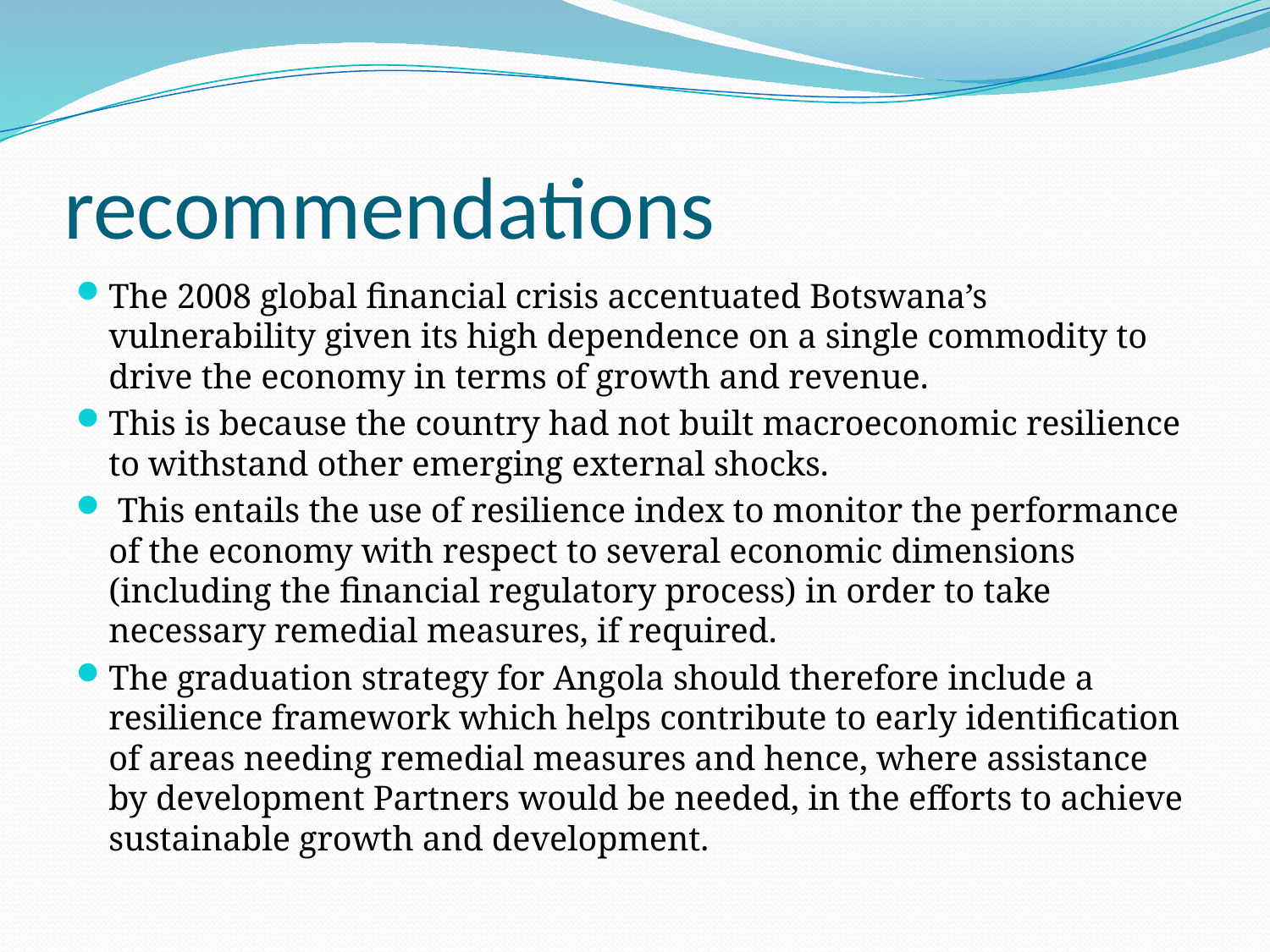

# recommendations
The 2008 global financial crisis accentuated Botswana’s vulnerability given its high dependence on a single commodity to drive the economy in terms of growth and revenue.
This is because the country had not built macroeconomic resilience to withstand other emerging external shocks.
 This entails the use of resilience index to monitor the performance of the economy with respect to several economic dimensions (including the financial regulatory process) in order to take necessary remedial measures, if required.
The graduation strategy for Angola should therefore include a resilience framework which helps contribute to early identification of areas needing remedial measures and hence, where assistance by development Partners would be needed, in the efforts to achieve sustainable growth and development.